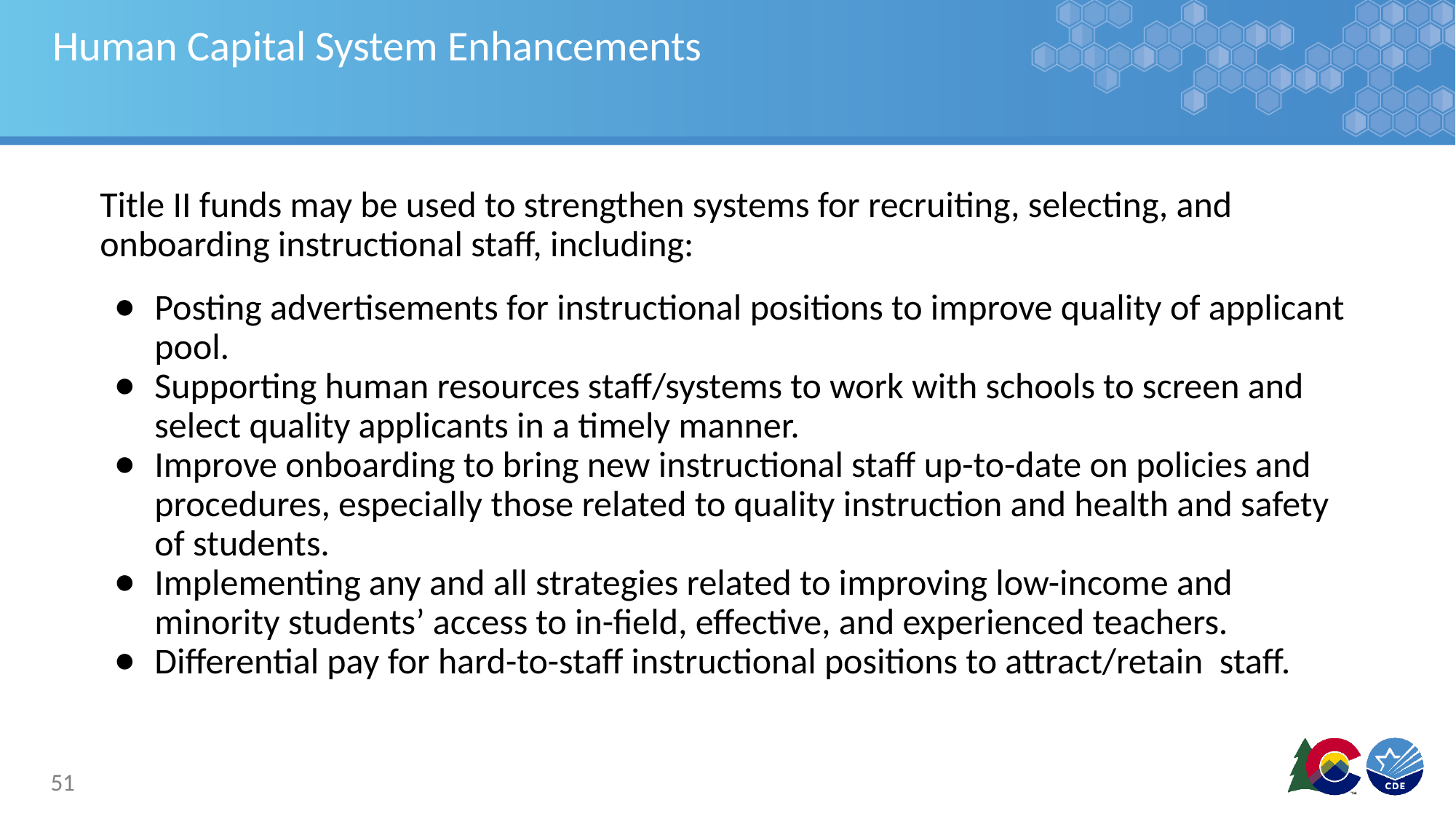

# Human Capital System Enhancements
Title II funds may be used to strengthen systems for recruiting, selecting, and onboarding instructional staff, including:
Posting advertisements for instructional positions to improve quality of applicant pool.
Supporting human resources staff/systems to work with schools to screen and select quality applicants in a timely manner.
Improve onboarding to bring new instructional staff up-to-date on policies and procedures, especially those related to quality instruction and health and safety of students.
Implementing any and all strategies related to improving low-income and minority students’ access to in-field, effective, and experienced teachers.
Differential pay for hard-to-staff instructional positions to attract/retain  staff.
51